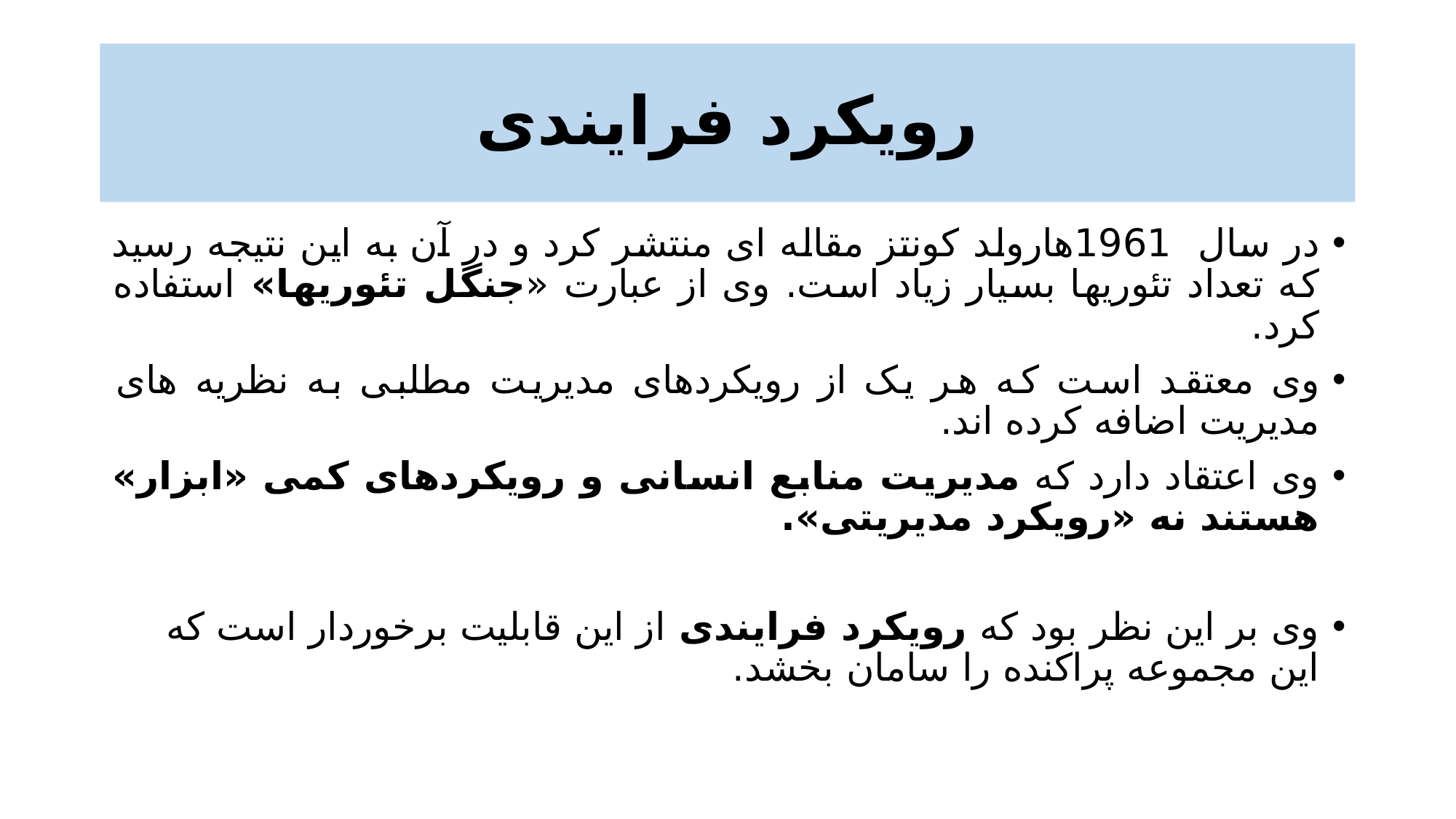

# رویکرد فرایندی
در سال  1961هارولد کونتز مقاله ای منتشر کرد و در آن به این نتیجه رسید که تعداد تئوریها بسیار زیاد است. وی از عبارت «جنگل تئوریها» استفاده کرد.
وی معتقد است که هر یک از رویکردهای مدیریت مطلبی به نظریه های مدیریت اضافه کرده اند.
وی اعتقاد دارد که مدیریت منابع انسانی و رویکردهای کمی «ابزار» هستند نه «رویکرد مدیریتی».

وی بر این نظر بود که رویکرد فرایندی از این قابلیت برخوردار است که این مجموعه پراکنده را سامان بخشد.